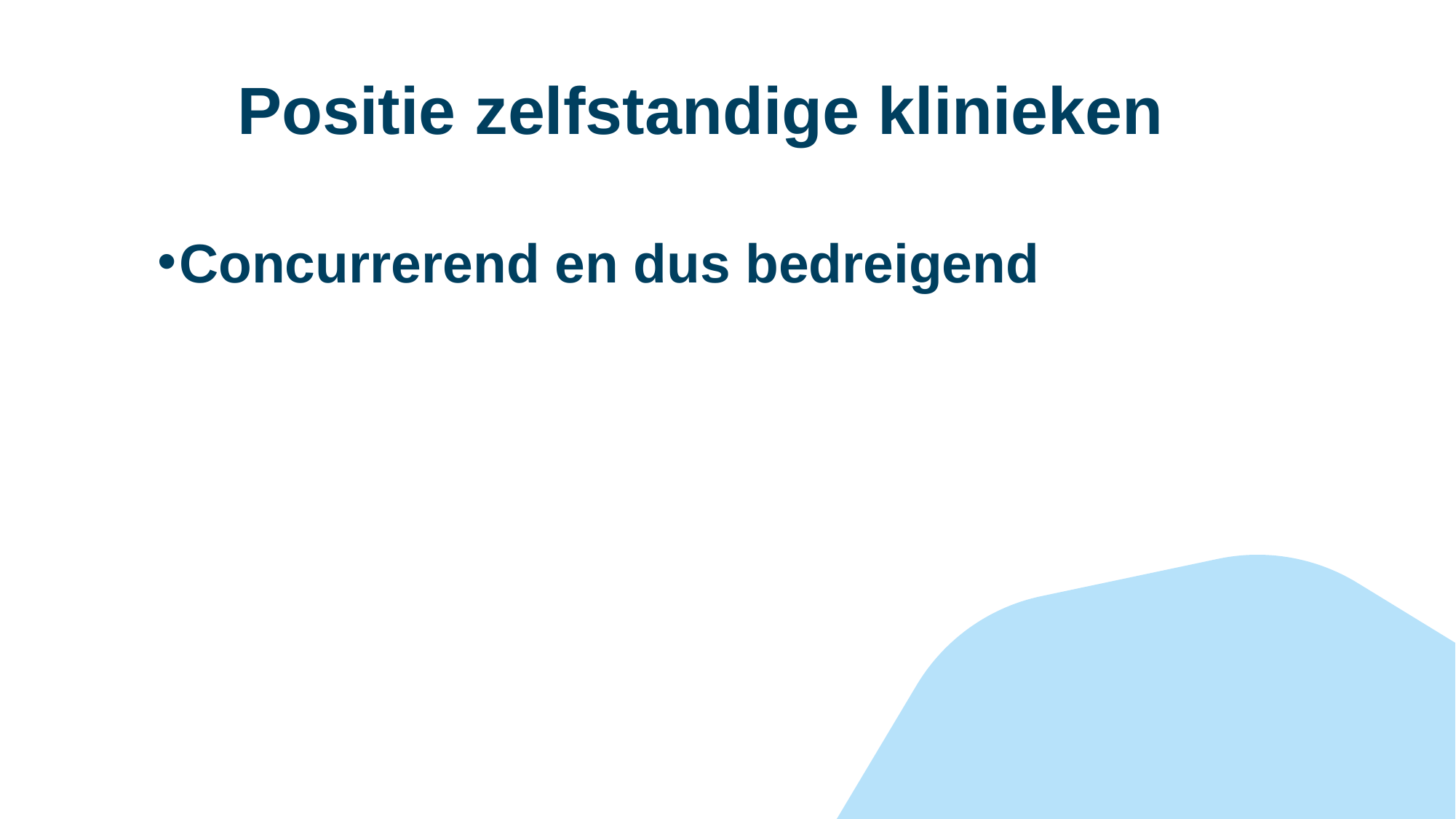

# Positie zelfstandige klinieken
Concurrerend en dus bedreigend